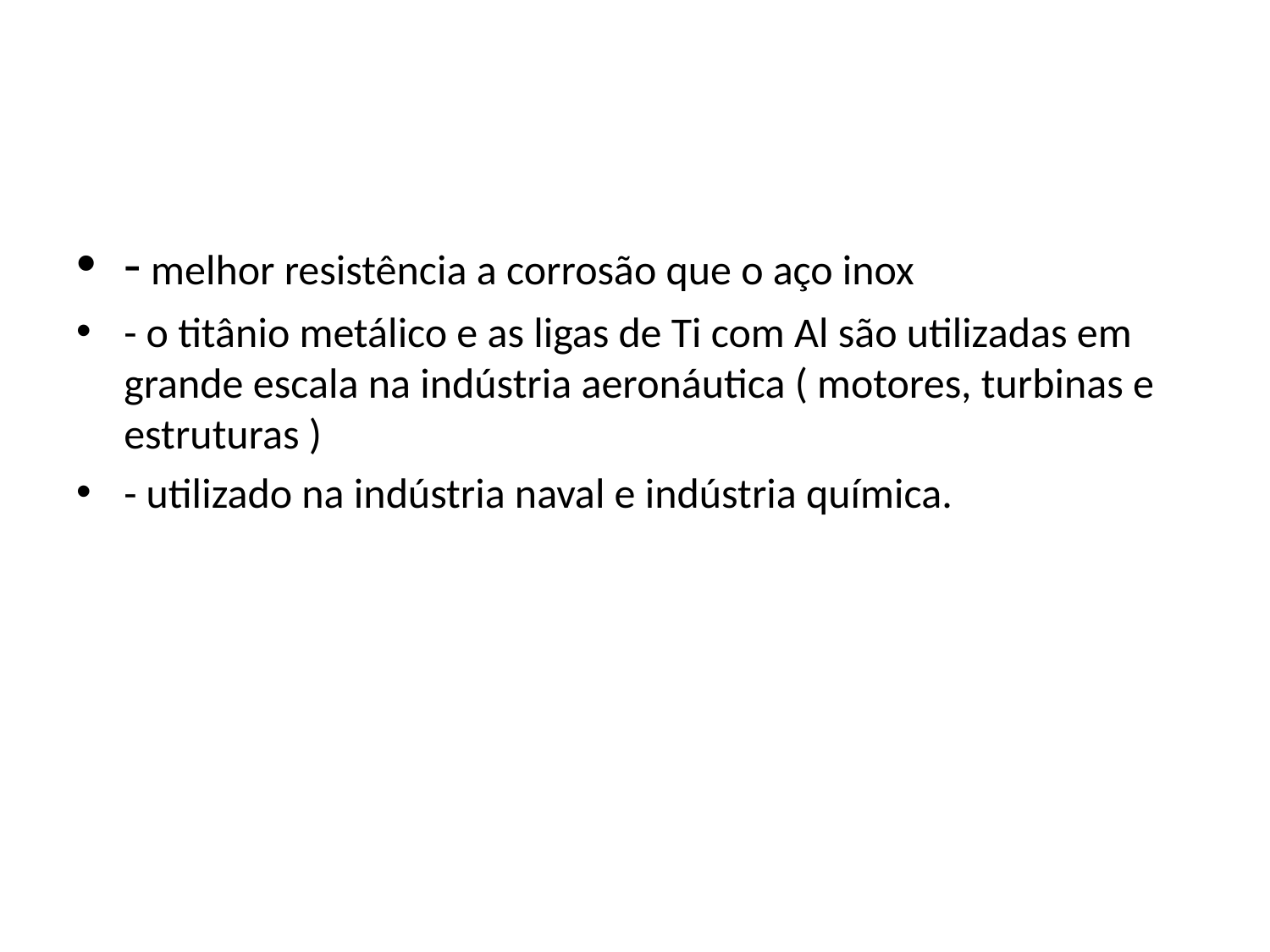

#
- melhor resistência a corrosão que o aço inox
- o titânio metálico e as ligas de Ti com Al são utilizadas em grande escala na indústria aeronáutica ( motores, turbinas e estruturas )
- utilizado na indústria naval e indústria química.